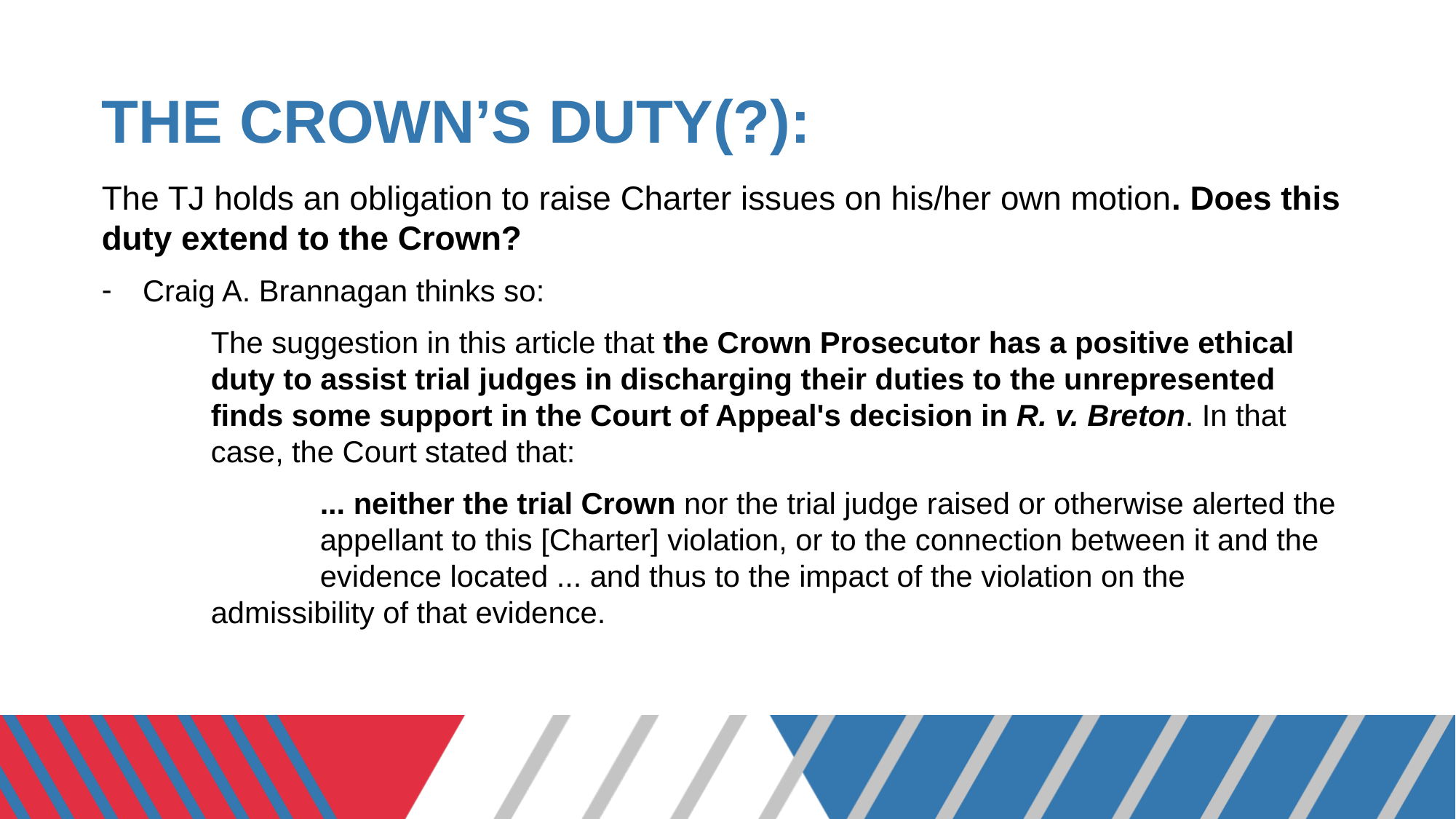

# THE CROWN’S DUTY(?):
The TJ holds an obligation to raise Charter issues on his/her own motion. Does this duty extend to the Crown?
Craig A. Brannagan thinks so:
The suggestion in this article that the Crown Prosecutor has a positive ethical duty to assist trial judges in discharging their duties to the unrepresented finds some support in the Court of Appeal's decision in R. v. Breton. In that case, the Court stated that:
 	... neither the trial Crown nor the trial judge raised or otherwise alerted the 	appellant to this [Charter] violation, or to the connection between it and the 	evidence located ... and thus to the impact of the violation on the 	admissibility of that evidence.